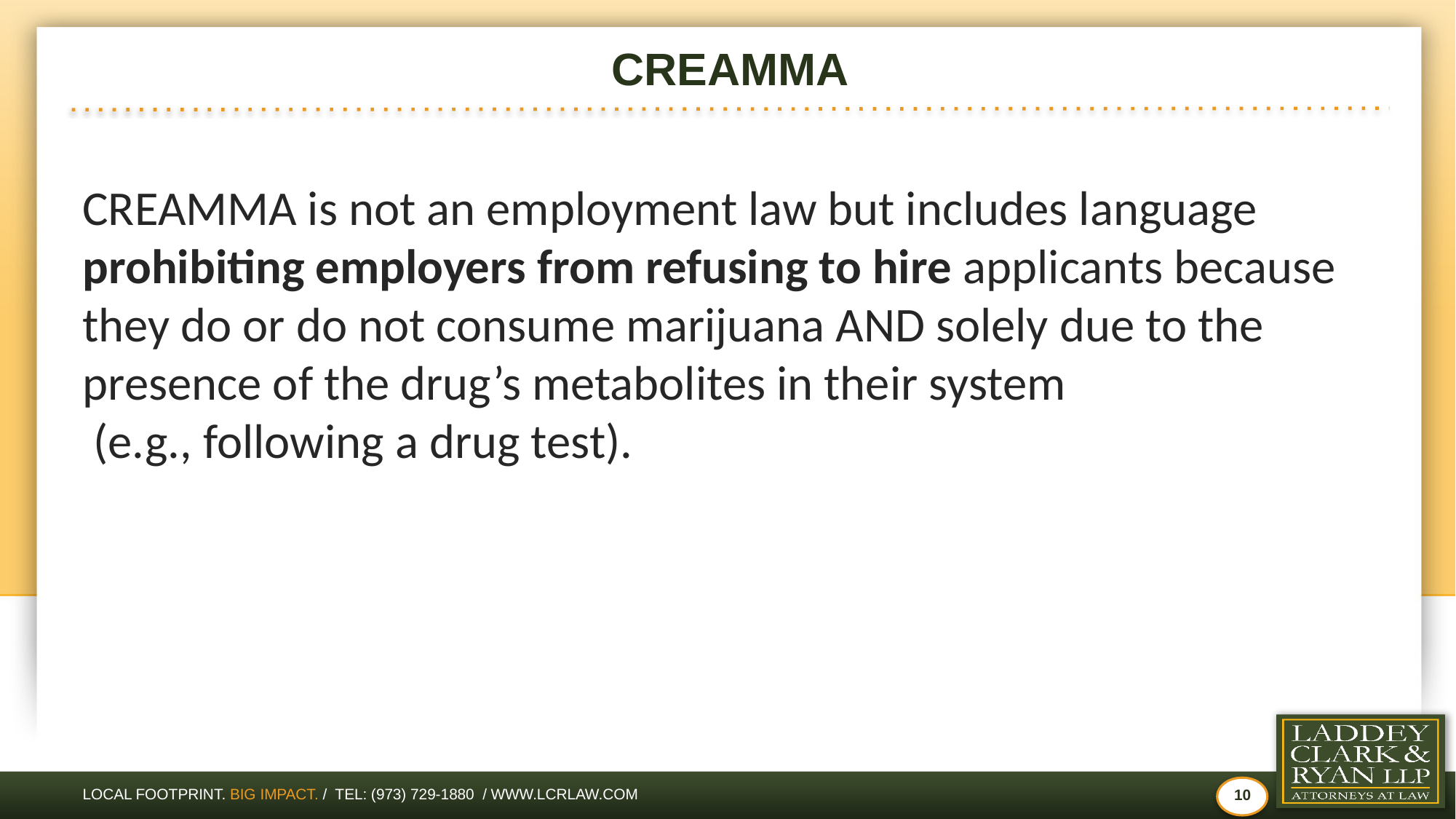

# CREAMMA

CREAMMA is not an employment law but includes language prohibiting employers from refusing to hire applicants because they do or do not consume marijuana AND solely due to the presence of the drug’s metabolites in their system
 (e.g., following a drug test).